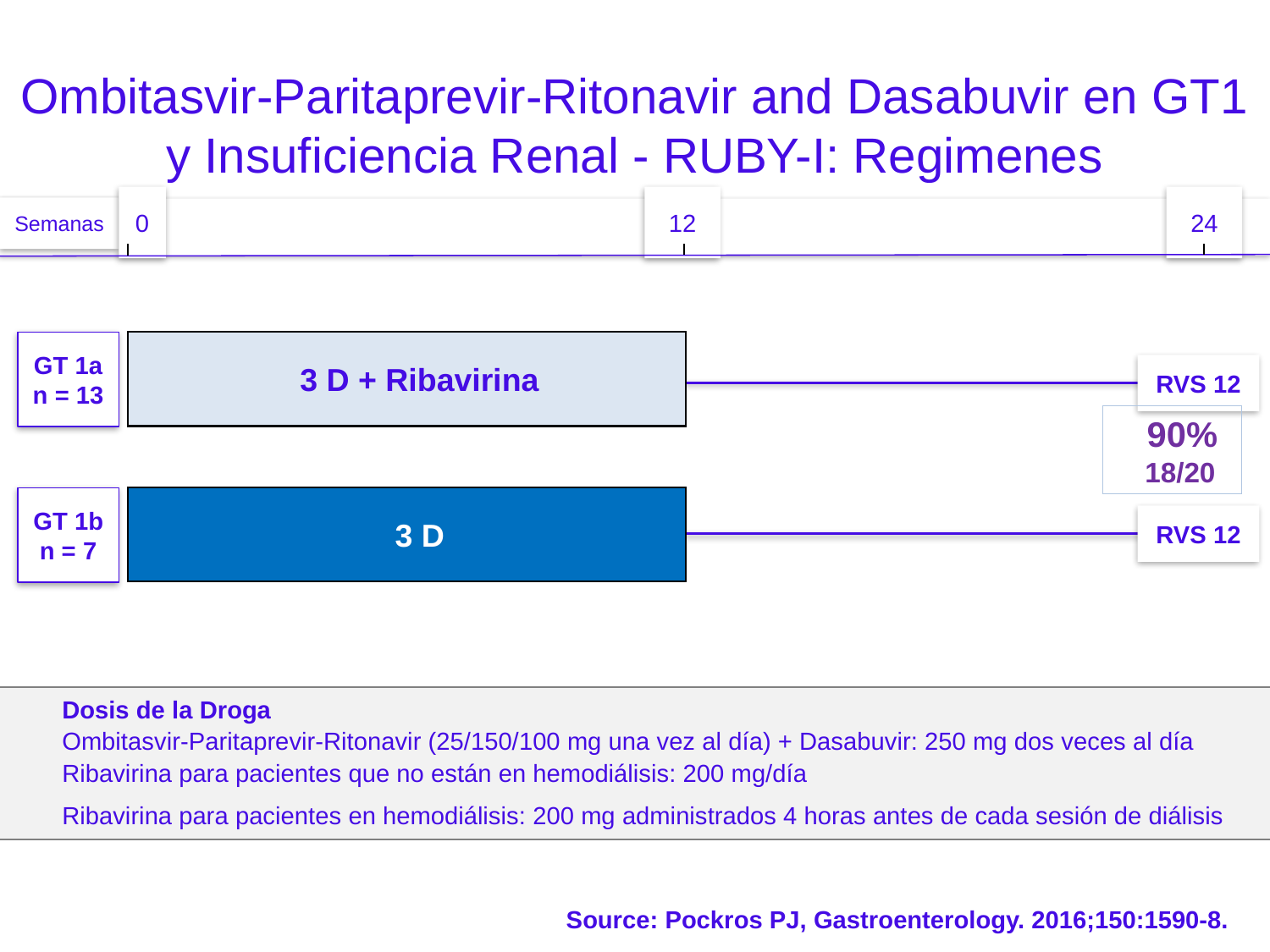

# Ombitasvir-Paritaprevir-Ritonavir and Dasabuvir en GT1 y Insuficiencia Renal - RUBY-I: Regimenes
0
12
24
Semanas

GT 1a
n = 13
3 D + Ribavirina
RVS 12
  90%
  18/20
GT 1b
n = 7
3 D
RVS 12

Dosis de la Droga
Ombitasvir-Paritaprevir-Ritonavir (25/150/100 mg una vez al día) + Dasabuvir: 250 mg dos veces al día
Ribavirina para pacientes que no están en hemodiálisis: 200 mg/día
Ribavirina para pacientes en hemodiálisis: 200 mg administrados 4 horas antes de cada sesión de diálisis

Source: Pockros PJ, Gastroenterology. 2016;150:1590-8.